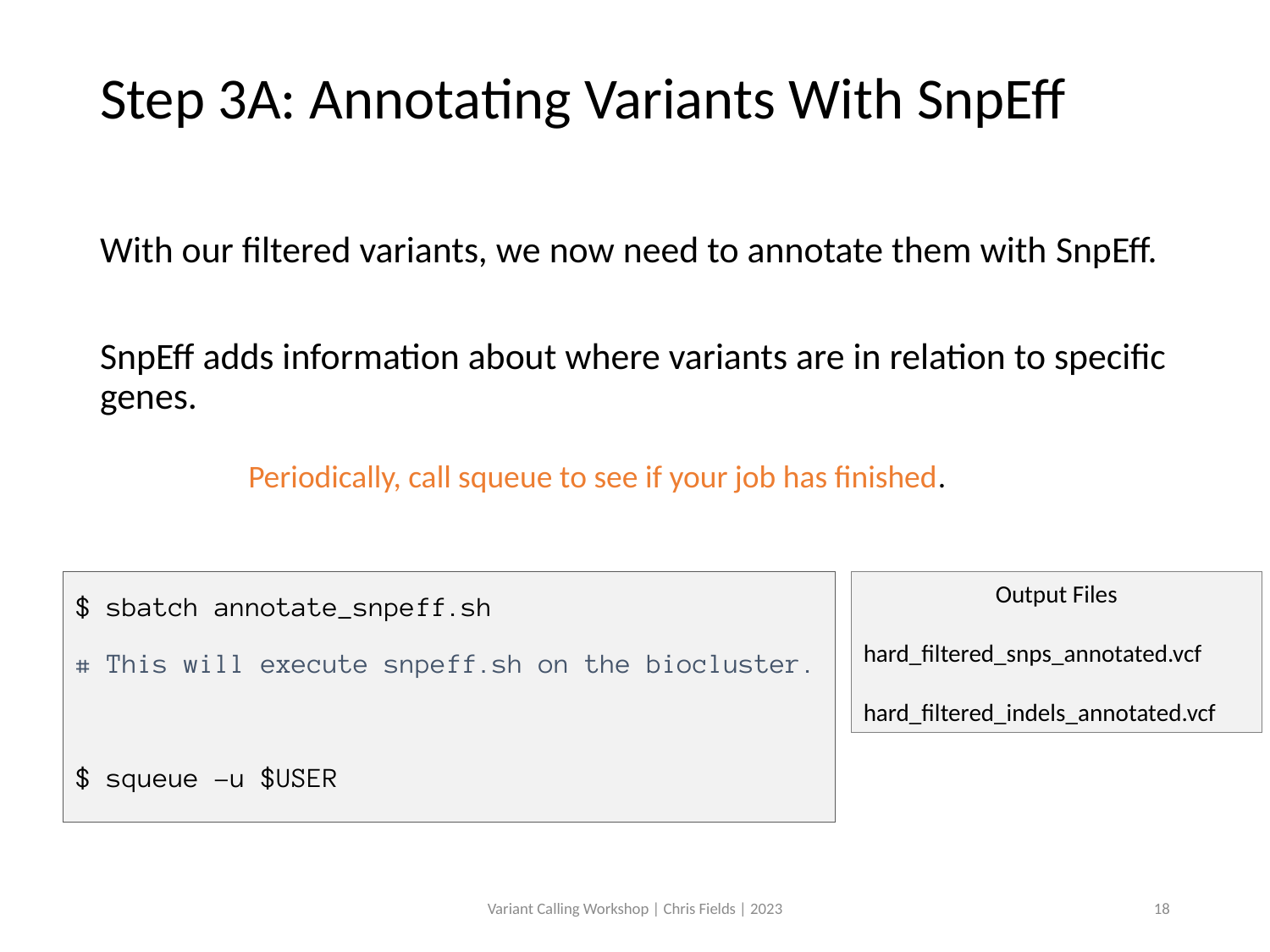

# Step 3A: Annotating Variants With SnpEff
With our filtered variants, we now need to annotate them with SnpEff.

SnpEff adds information about where variants are in relation to specific genes.

Periodically, call squeue to see if your job has finished.
$ sbatch annotate_snpeff.sh
# This will execute snpeff.sh on the biocluster.

$ squeue –u $USER

Output Files

hard_filtered_snps_annotated.vcf

hard_filtered_indels_annotated.vcf
Variant Calling Workshop | Chris Fields | 2023
18